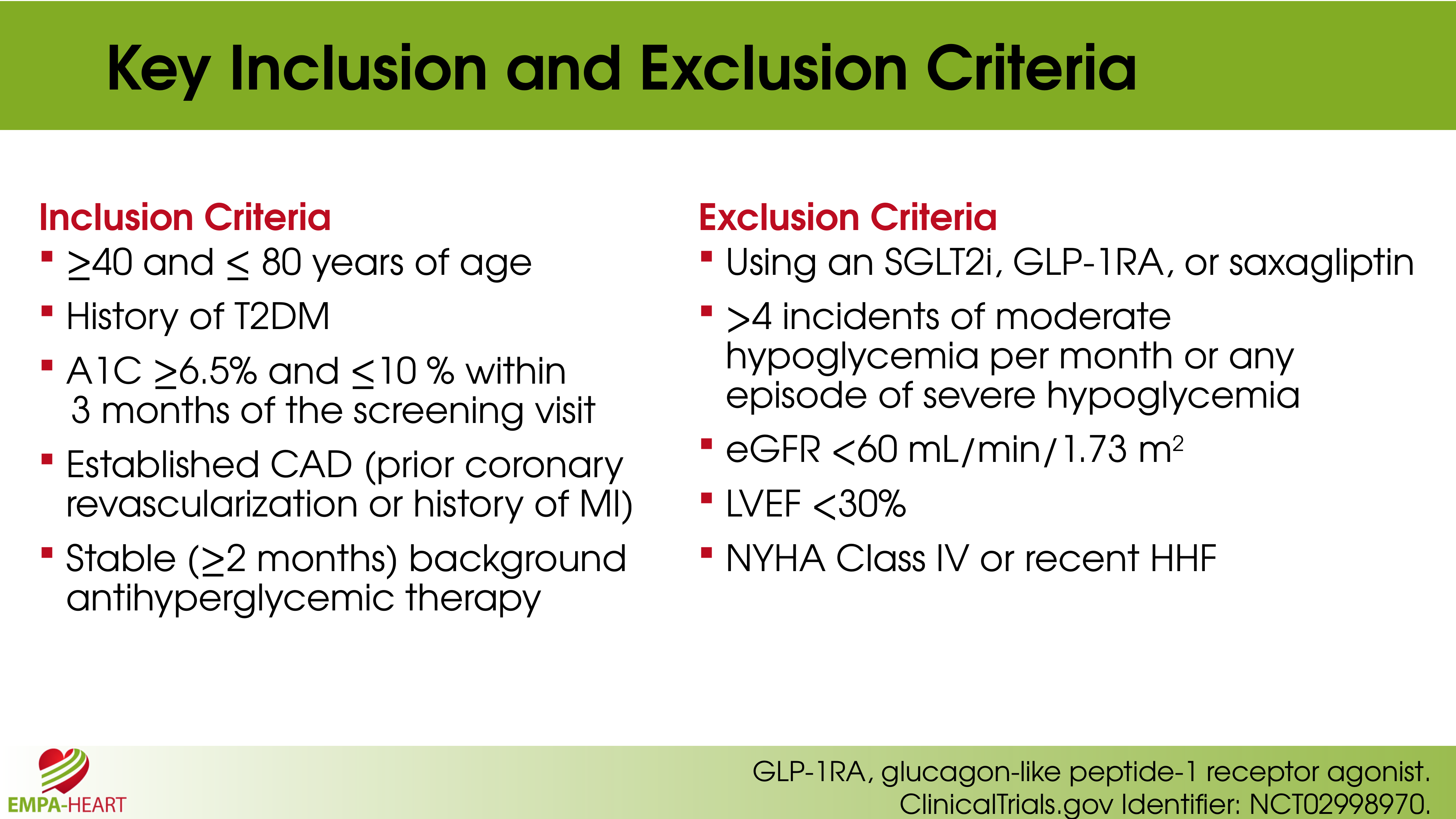

# Key Inclusion and Exclusion Criteria
Inclusion Criteria
Exclusion Criteria
≥40 and ≤ 80 years of age
History of T2DM
A1C ≥6.5% and ≤10 % within
3 months of the screening visit
Established CAD (prior coronary revascularization or history of MI)
Stable (≥2 months) background antihyperglycemic therapy

Using an SGLT2i, GLP-1RA, or saxagliptin
>4 incidents of moderate hypoglycemia per month or any episode of severe hypoglycemia
eGFR <60 mL/min/1.73 m2
LVEF <30%
NYHA Class IV or recent HHF
GLP-1RA, glucagon-like peptide-1 receptor agonist.
ClinicalTrials.gov Identifier: NCT02998970.